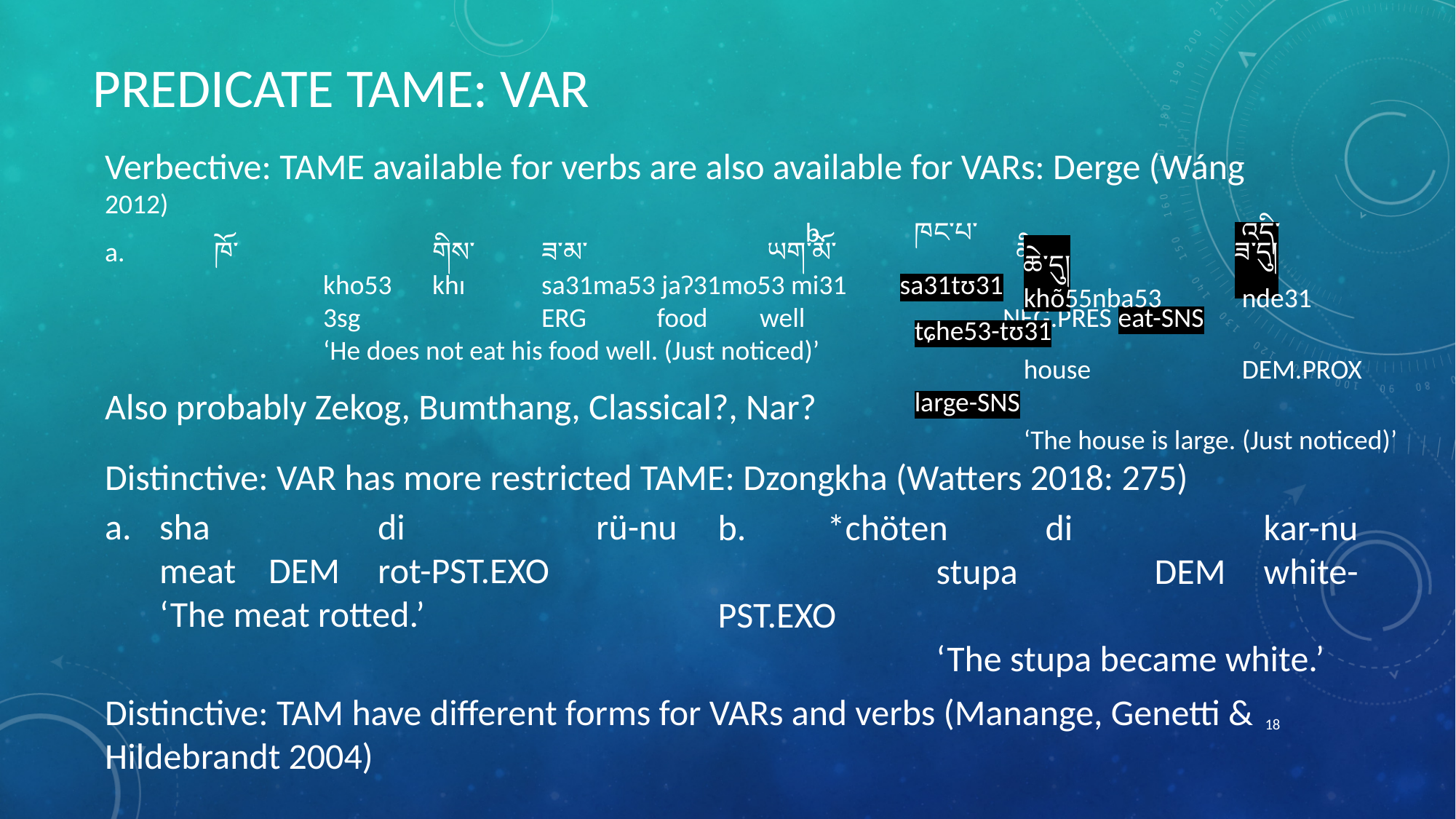

# PREDICATE TAME: VAR
Verbective: TAME available for verbs are also available for VARs: Derge (Wáng 2012)
a.	ཁོ་		གིས་ 	ཟ་མ་		 ཡག་མོ་		     མི་		     ཟ་དུ།
		kho53 	khɪ 	sa31ma53 jaʔ31mo53 mi31	     sa31tʊ31
		3sg 		ERG	 food 	well 		    NEG.PRES eat-SNS
		‘He does not eat his food well. (Just noticed)’
Also probably Zekog, Bumthang, Classical?, Nar?
b.	ཁང་པ་			འདི་				ཆེ་དུ།
		khõ55nba53 	nde31 			tɕhe53-tʊ31
		house 		DEM.PROX		large-SNS
		‘The house is large. (Just noticed)’
Distinctive: VAR has more restricted TAME: Dzongkha (Watters 2018: 275)
sha		di		rü-nu
meat	DEM	rot-PST.EXO
‘The meat rotted.’

Distinctive: TAM have different forms for VARs and verbs (Manange, Genetti & Hildebrandt 2004)
b.	*chöten	di		kar-nu
		stupa		DEM	white-PST.EXO
		‘The stupa became white.’
18